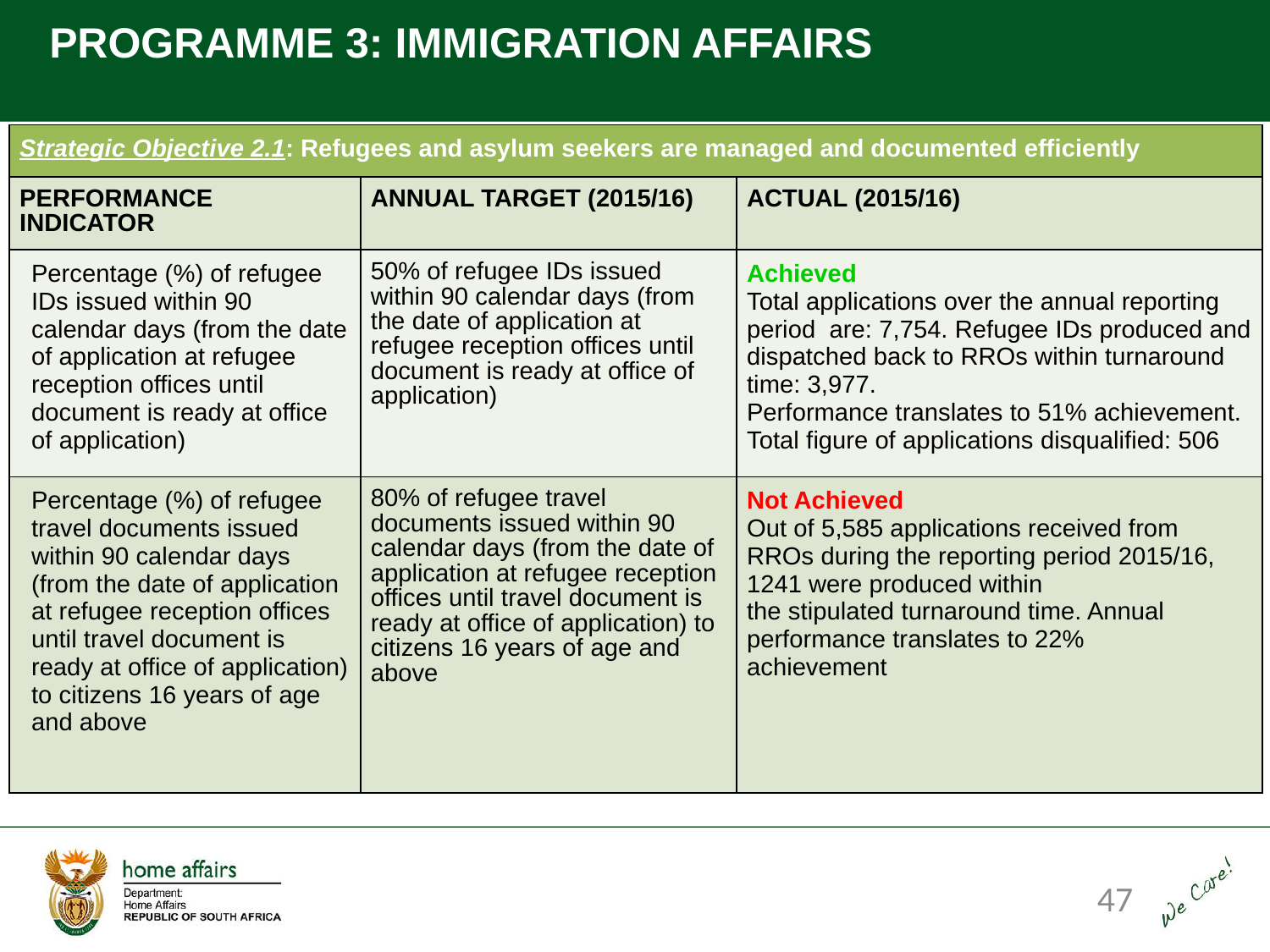

PROGRAMME 3: IMMIGRATION AFFAIRS
| Strategic Objective 2.1: Refugees and asylum seekers are managed and documented efficiently |  |  |
| --- | --- | --- |
| PERFORMANCE INDICATOR | ANNUAL TARGET (2015/16) | ACTUAL (2015/16) |
| Percentage (%) of refugee IDs issued within 90 calendar days (from the date of application at refugee reception offices until document is ready at office of application) | 50% of refugee IDs issued within 90 calendar days (from the date of application at refugee reception offices until document is ready at office of application) | Achieved Total applications over the annual reporting period are: 7,754. Refugee IDs produced and dispatched back to RROs within turnaround time: 3,977. Performance translates to 51% achievement. Total figure of applications disqualified: 506 |
| Percentage (%) of refugee travel documents issued within 90 calendar days (from the date of application at refugee reception offices until travel document is ready at office of application) to citizens 16 years of age and above | 80% of refugee travel documents issued within 90 calendar days (from the date of application at refugee reception offices until travel document is ready at office of application) to citizens 16 years of age and above | Not Achieved Out of 5,585 applications received from RROs during the reporting period 2015/16, 1241 were produced within the stipulated turnaround time. Annual performance translates to 22% achievement |
47